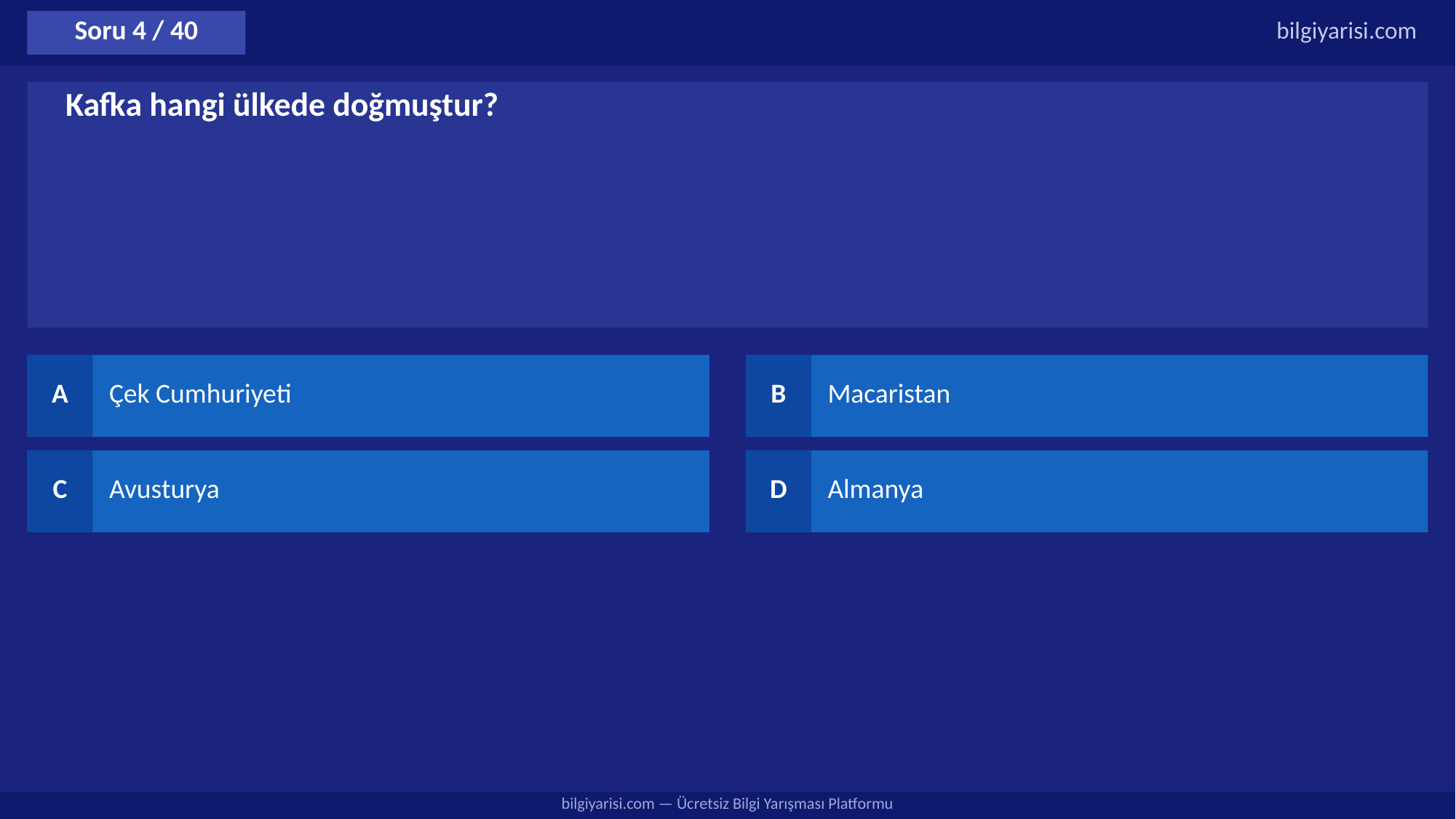

Soru 4 / 40
bilgiyarisi.com

Kafka hangi ülkede doğmuştur?

A
Çek Cumhuriyeti

B
Macaristan

C
Avusturya

D
Almanya
bilgiyarisi.com — Ücretsiz Bilgi Yarışması Platformu